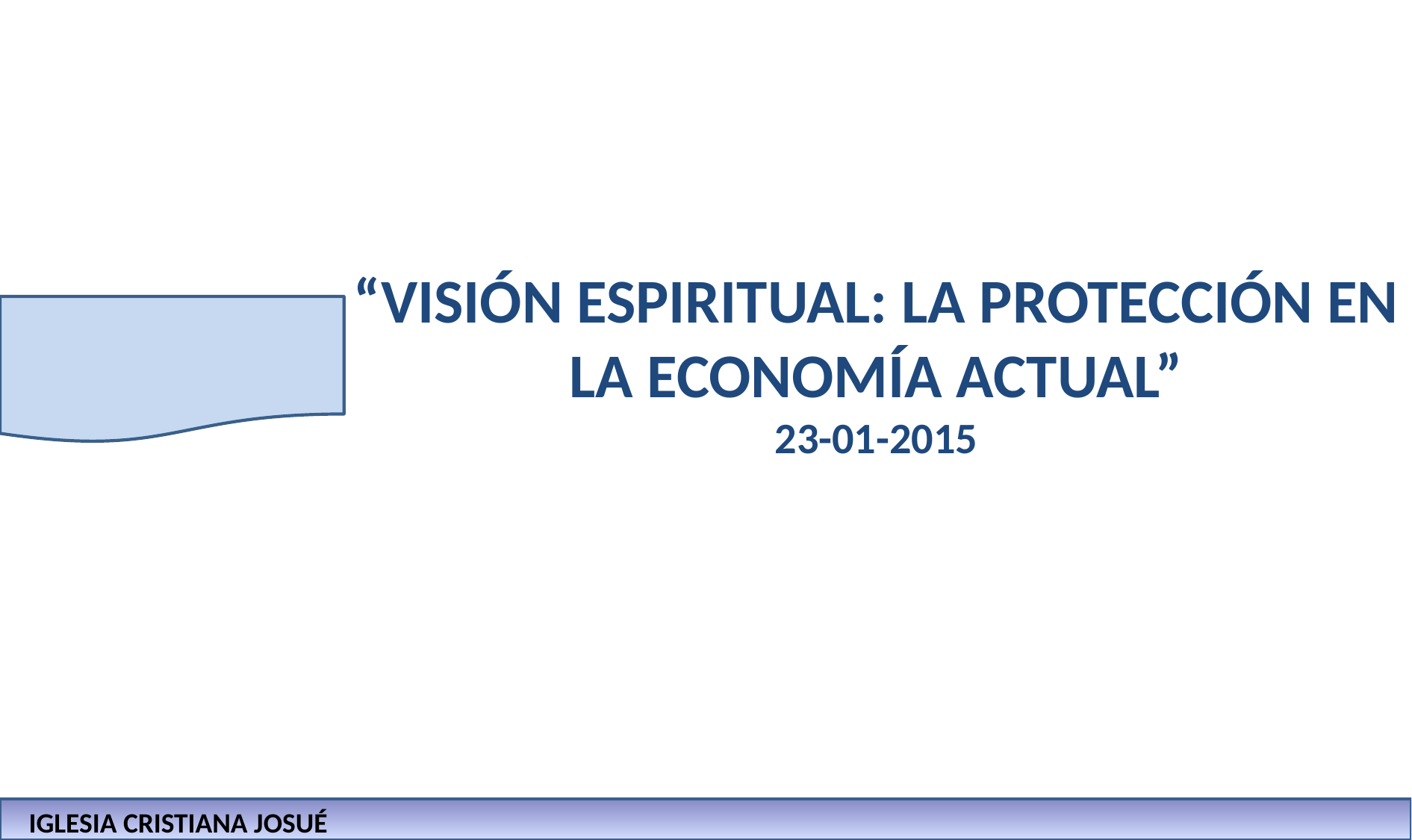

# “VISIÓN ESPIRITUAL: LA PROTECCIÓN EN LA ECONOMÍA ACTUAL” 23-01-2015

IGLESIA CRISTIANA JOSUÉ